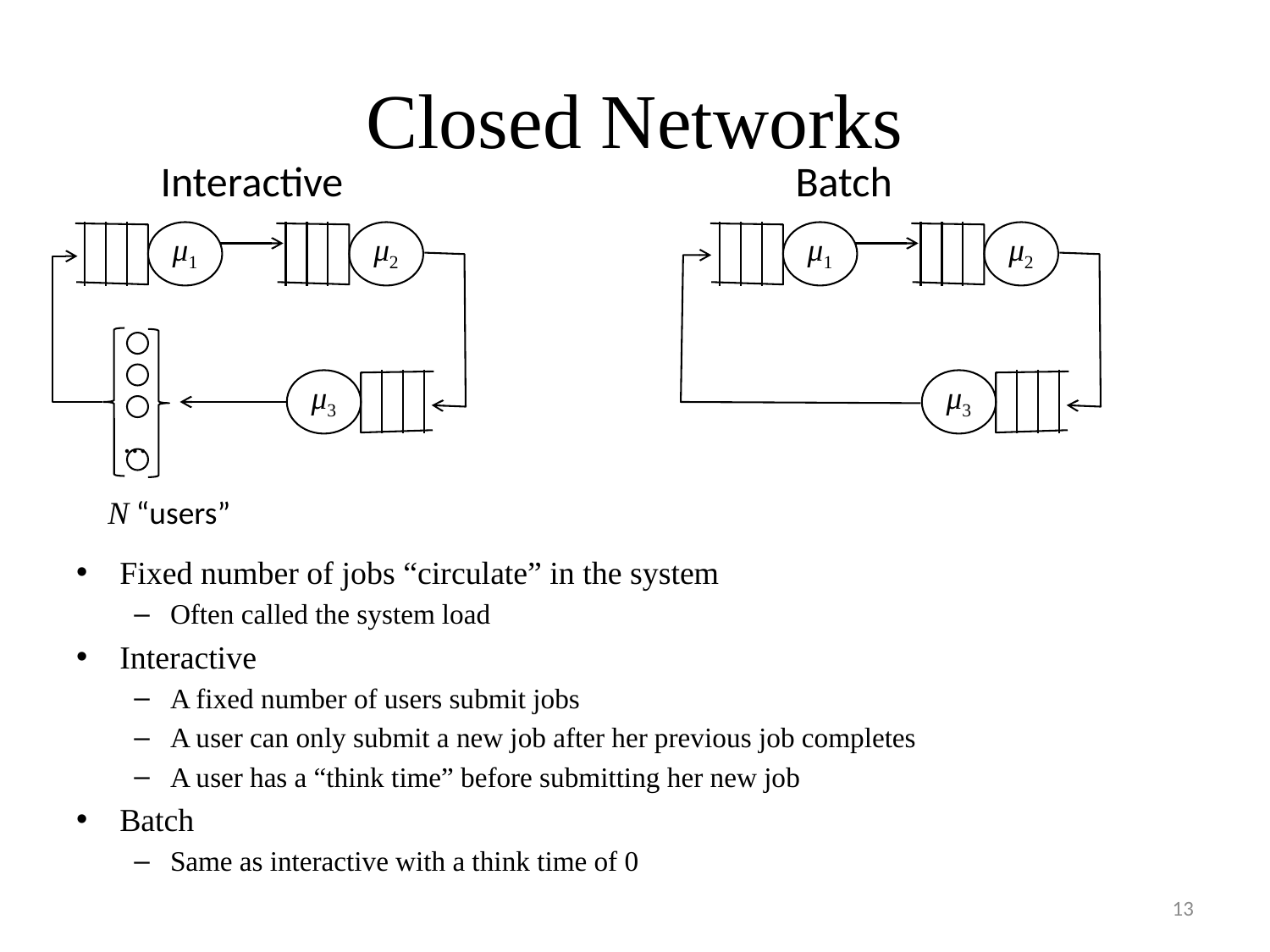

# Closed Networks
Interactive
Batch

μ1

μ2

μ1

μ2

μ3

…

μ3
N “users”
Fixed number of jobs “circulate” in the system
Often called the system load
Interactive
A fixed number of users submit jobs
A user can only submit a new job after her previous job completes
A user has a “think time” before submitting her new job
Batch
Same as interactive with a think time of 0
13